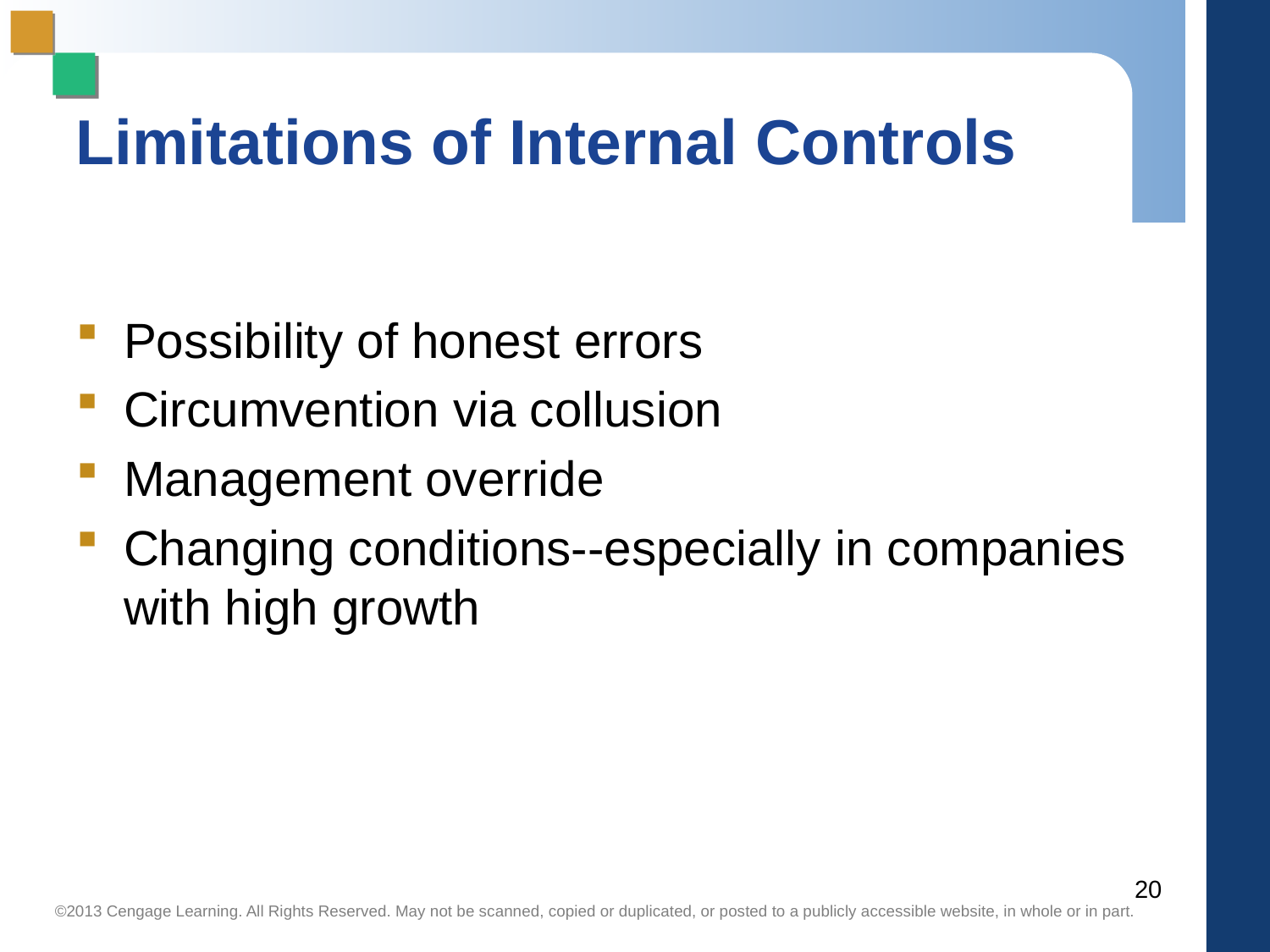

# Limitations of Internal Controls
Possibility of honest errors
Circumvention via collusion
Management override
Changing conditions--especially in companies with high growth

20